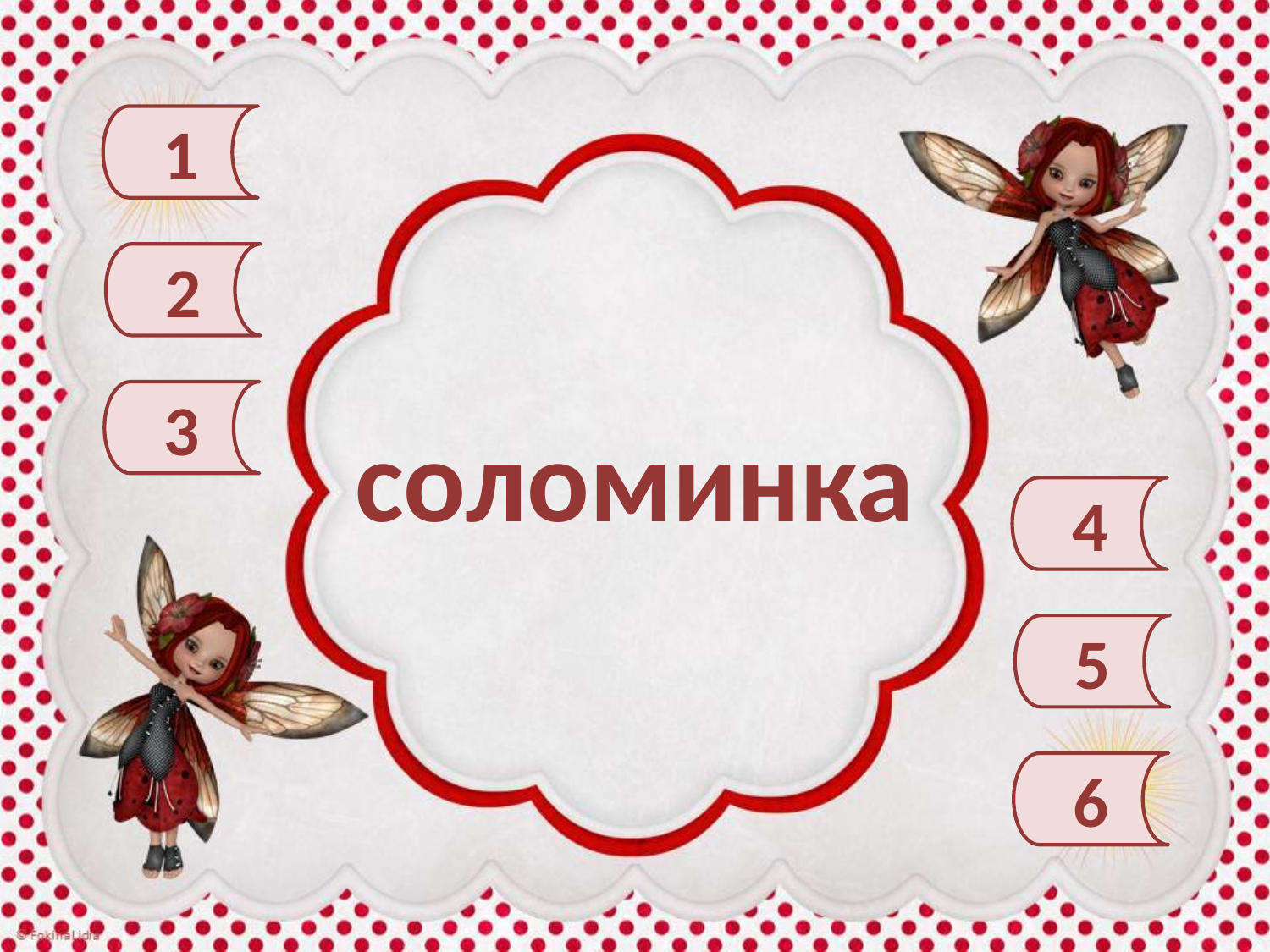

1
2
3
соломинка
4
5
6